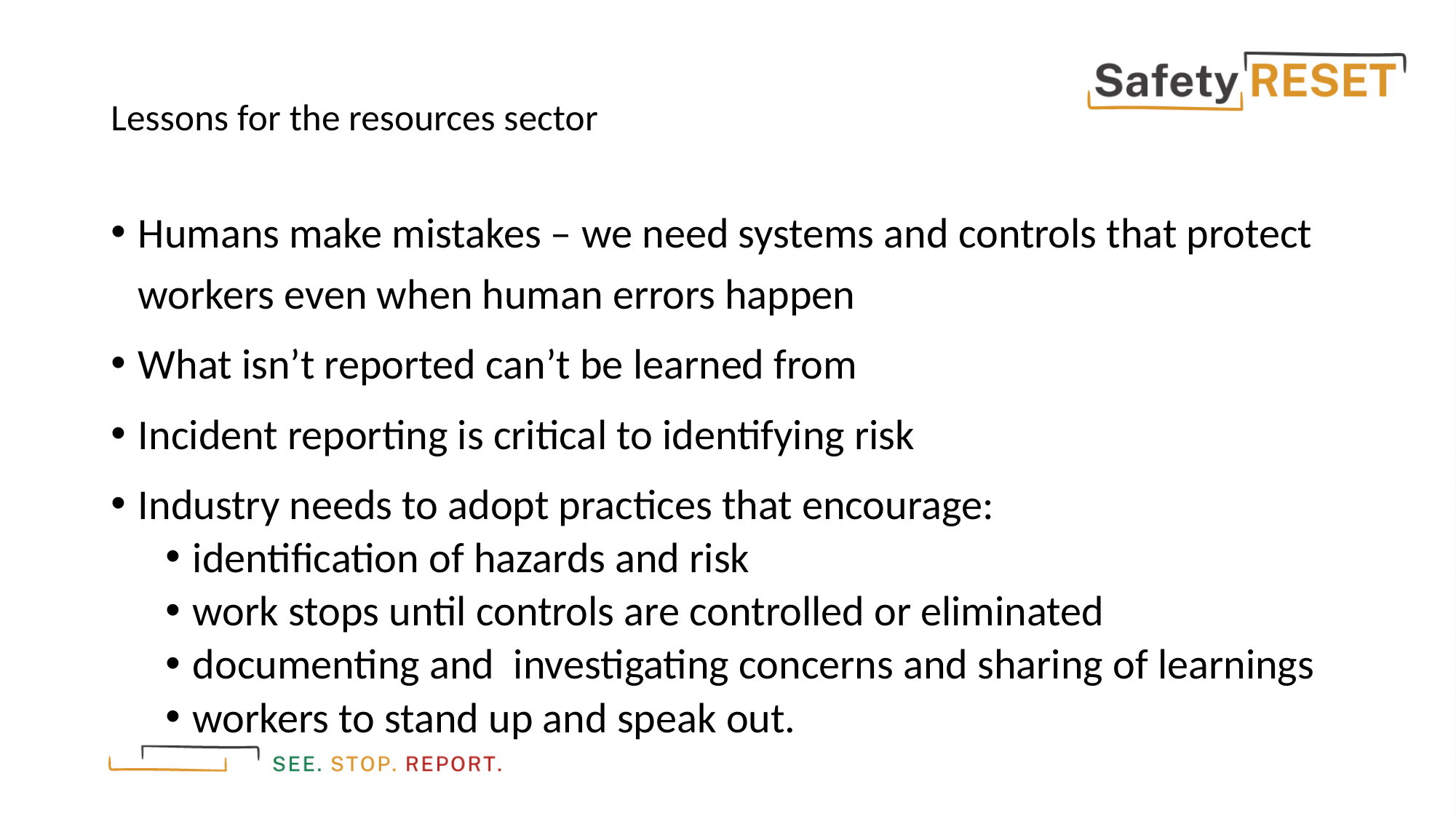

# Lessons for the resources sector
Humans make mistakes – we need systems and controls that protect workers even when human errors happen
What isn’t reported can’t be learned from
Incident reporting is critical to identifying risk
Industry needs to adopt practices that encourage:
identification of hazards and risk
work stops until controls are controlled or eliminated
documenting and  investigating concerns and sharing of learnings
workers to stand up and speak out.